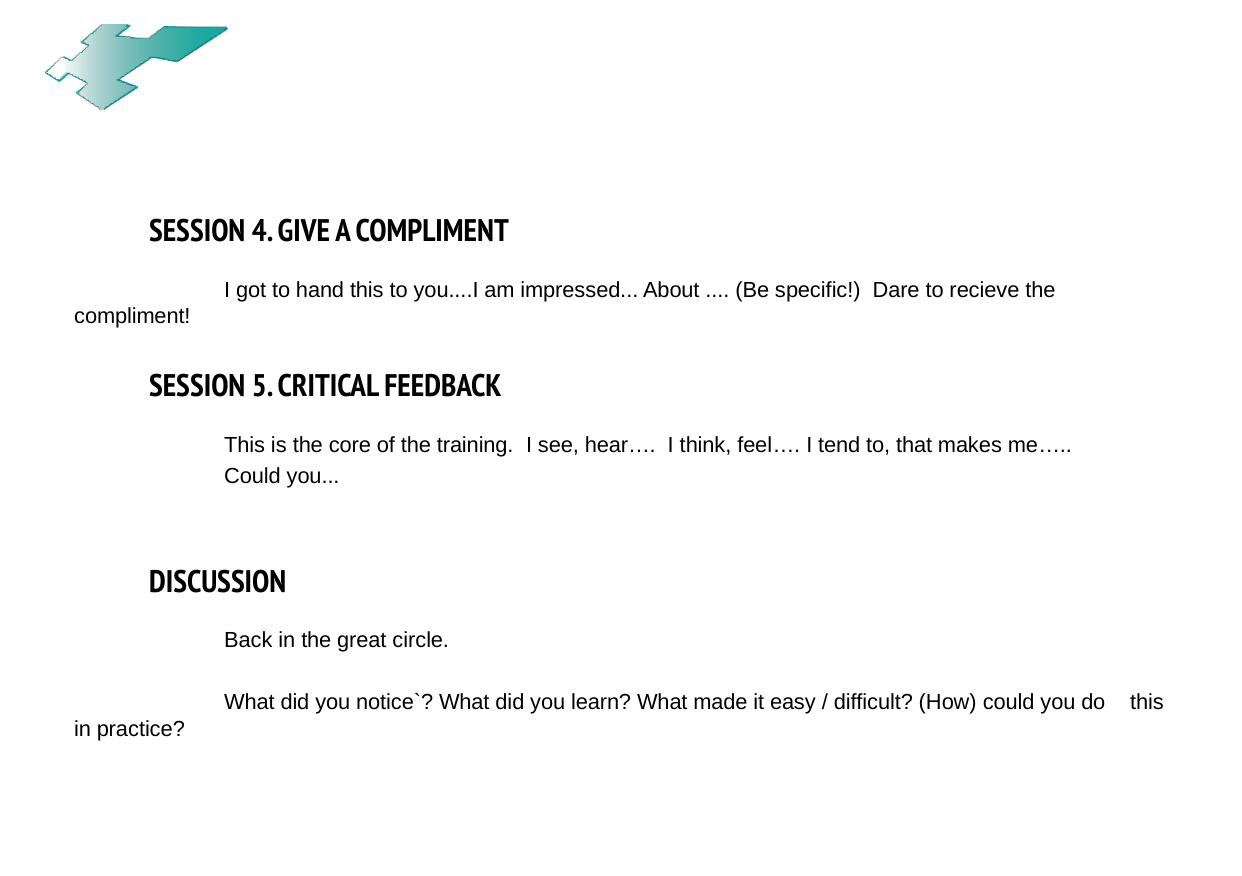

#
SESSION 4. GIVE A COMPLIMENT
	I got to hand this to you....I am impressed... About .... (Be specific!)  Dare to recieve the 	compliment!
SeSSION 5. CRITICAL feedback
	This is the core of the training.  I see, hear….  I think, feel…. I tend to, that makes me…..
	Could you...

DISCUSSION
	Back in the great circle.
	What did you notice`? What did you learn? What made it easy / difficult? (How) could you do	 this in practice?